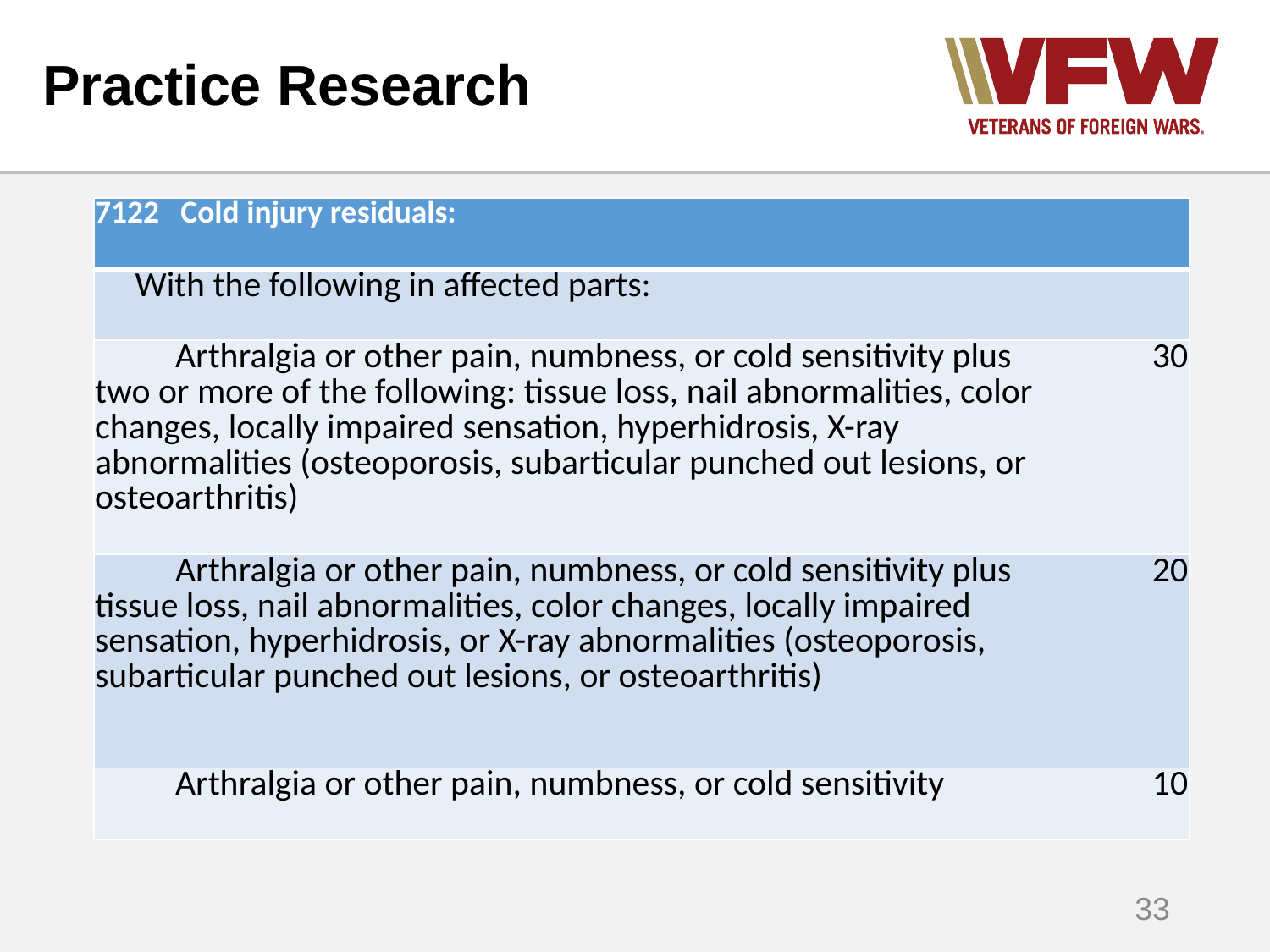

# Practice Research
| 7122   Cold injury residuals: |  |
| --- | --- |
| With the following in affected parts: |  |
| Arthralgia or other pain, numbness, or cold sensitivity plus two or more of the following: tissue loss, nail abnormalities, color changes, locally impaired sensation, hyperhidrosis, X-ray abnormalities (osteoporosis, subarticular punched out lesions, or osteoarthritis) | 30 |
| Arthralgia or other pain, numbness, or cold sensitivity plus tissue loss, nail abnormalities, color changes, locally impaired sensation, hyperhidrosis, or X-ray abnormalities (osteoporosis, subarticular punched out lesions, or osteoarthritis) | 20 |
| Arthralgia or other pain, numbness, or cold sensitivity | 10 |
33